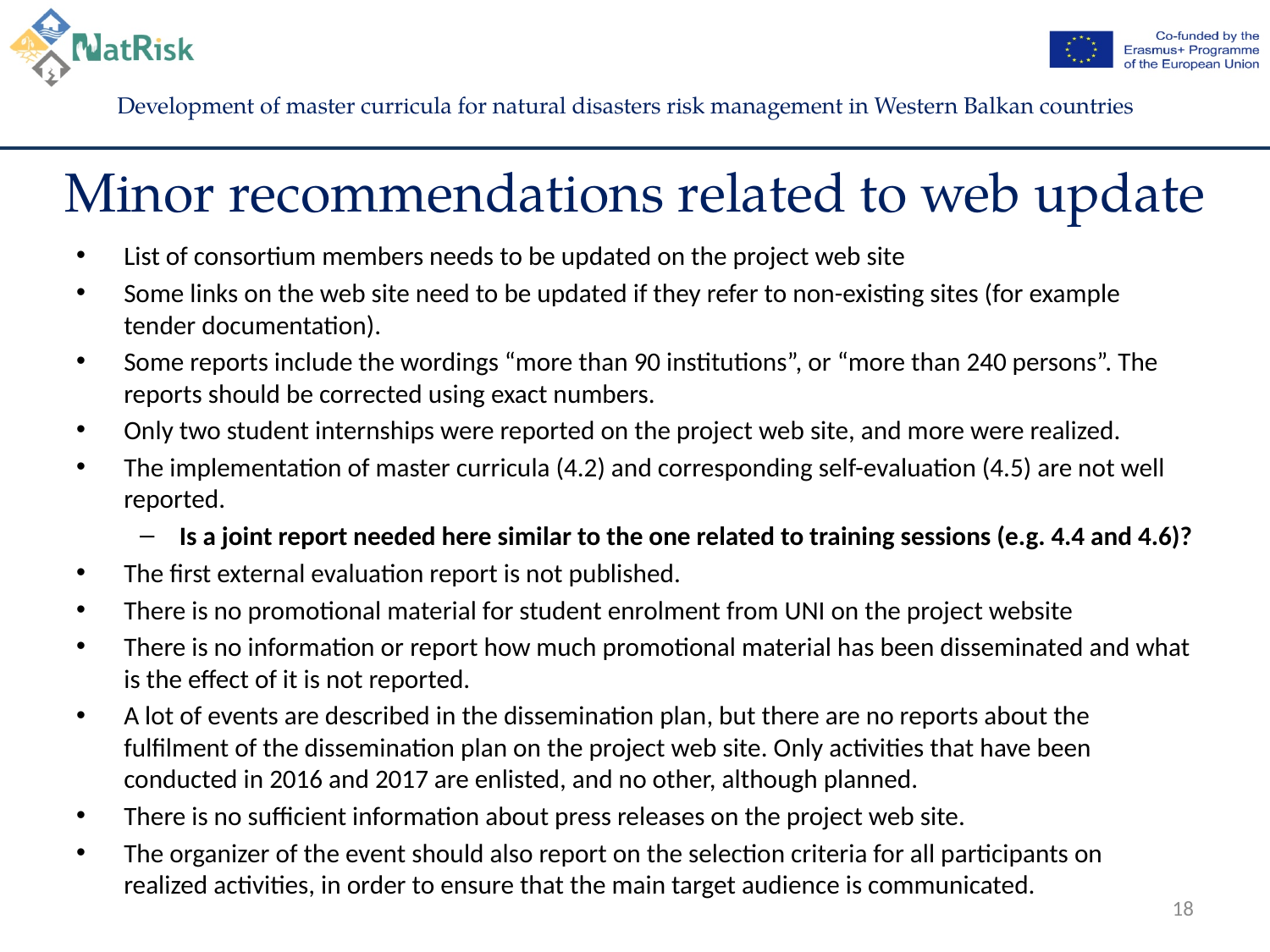

# Minor recommendations related to web update
List of consortium members needs to be updated on the project web site
Some links on the web site need to be updated if they refer to non-existing sites (for example tender documentation).
Some reports include the wordings “more than 90 institutions”, or “more than 240 persons”. The reports should be corrected using exact numbers.
Only two student internships were reported on the project web site, and more were realized.
The implementation of master curricula (4.2) and corresponding self-evaluation (4.5) are not well reported.
Is a joint report needed here similar to the one related to training sessions (e.g. 4.4 and 4.6)?
The first external evaluation report is not published.
There is no promotional material for student enrolment from UNI on the project website
There is no information or report how much promotional material has been disseminated and what is the effect of it is not reported.
A lot of events are described in the dissemination plan, but there are no reports about the fulfilment of the dissemination plan on the project web site. Only activities that have been conducted in 2016 and 2017 are enlisted, and no other, although planned.
There is no sufficient information about press releases on the project web site.
The organizer of the event should also report on the selection criteria for all participants on realized activities, in order to ensure that the main target audience is communicated.
18